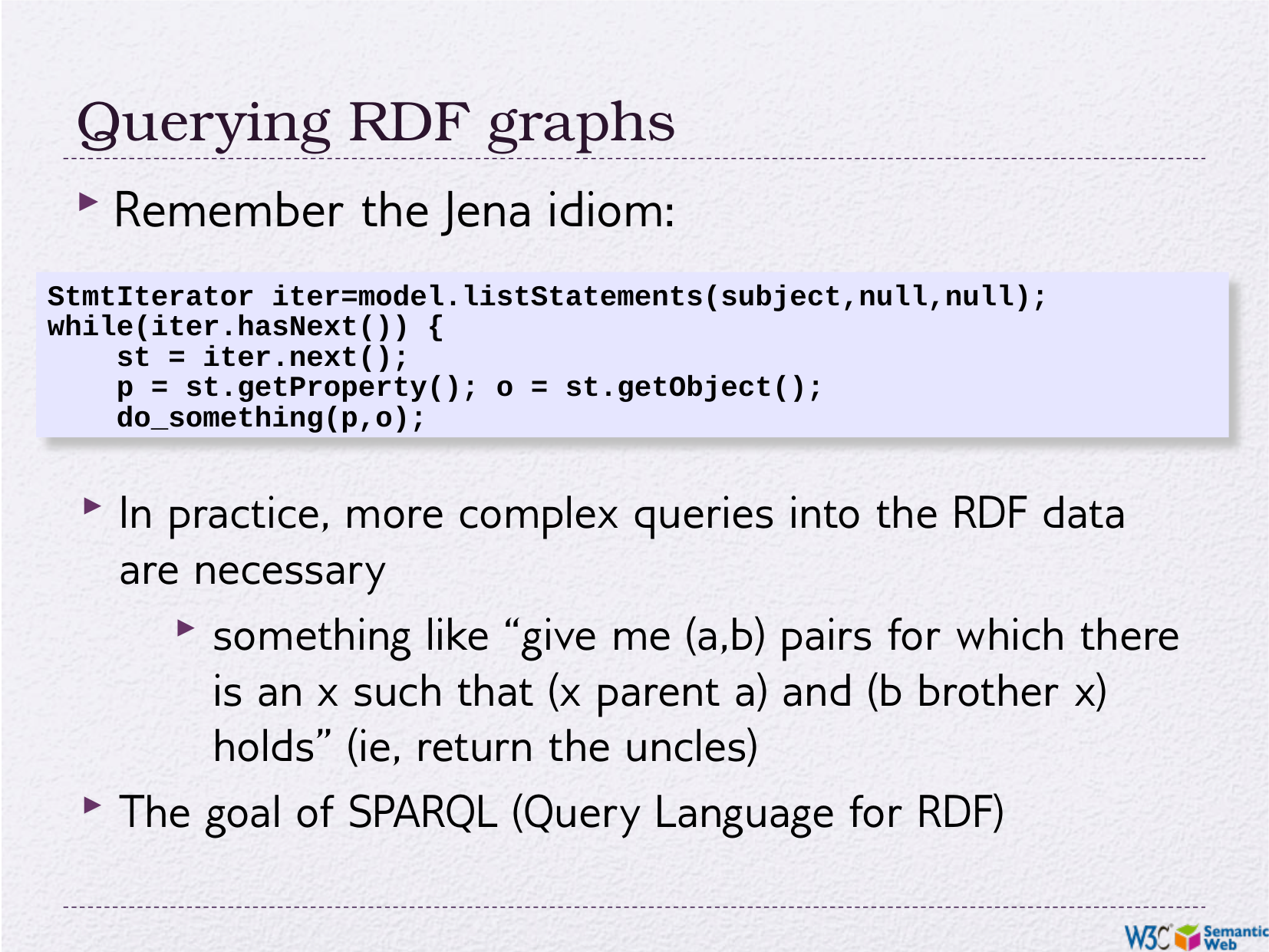

# Querying RDF graphs
Remember the Jena idiom:
StmtIterator iter=model.listStatements(subject,null,null);
while(iter.hasNext()) {
    st = iter.next();
    p = st.getProperty(); o = st.getObject();
    do_something(p,o);
In practice, more complex queries into the RDF data are necessary
something like “give me (a,b) pairs for which there is an x such that (x parent a) and (b brother x) holds” (ie, return the uncles)
The goal of SPARQL (Query Language for RDF)